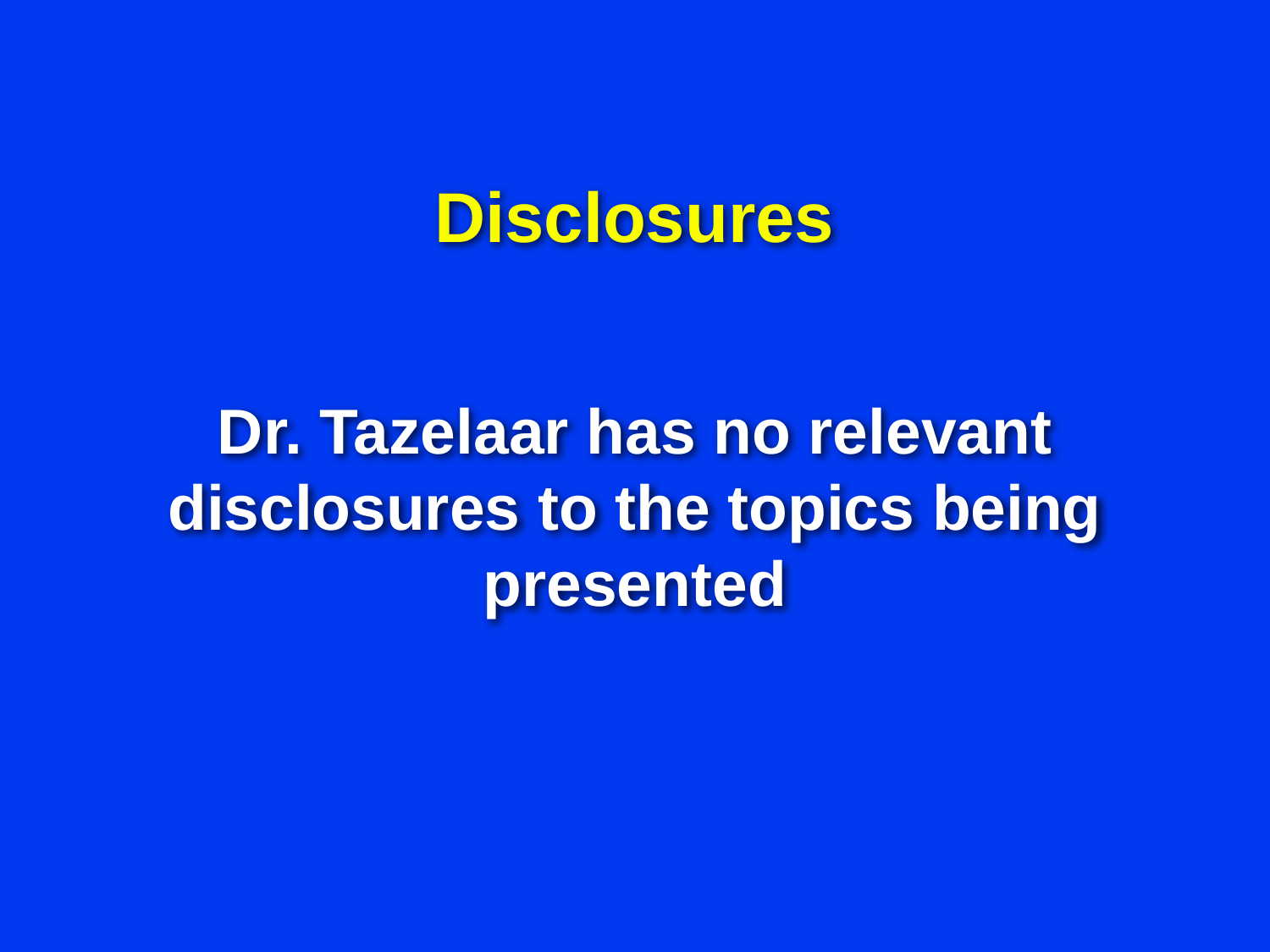

# Disclosures
Dr. Tazelaar has no relevant disclosures to the topics being presented